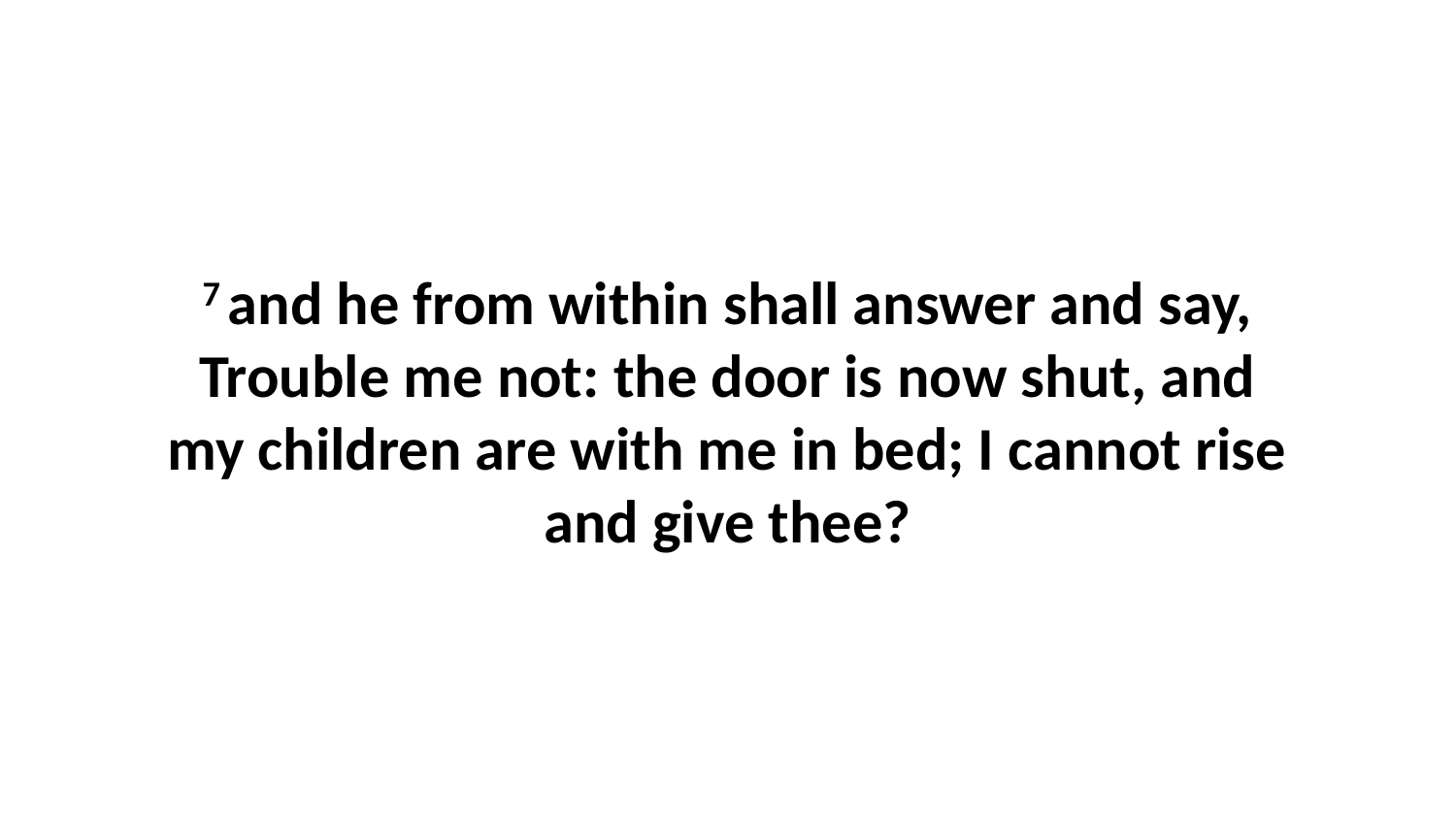

7 and he from within shall answer and say, Trouble me not: the door is now shut, and my children are with me in bed; I cannot rise and give thee?